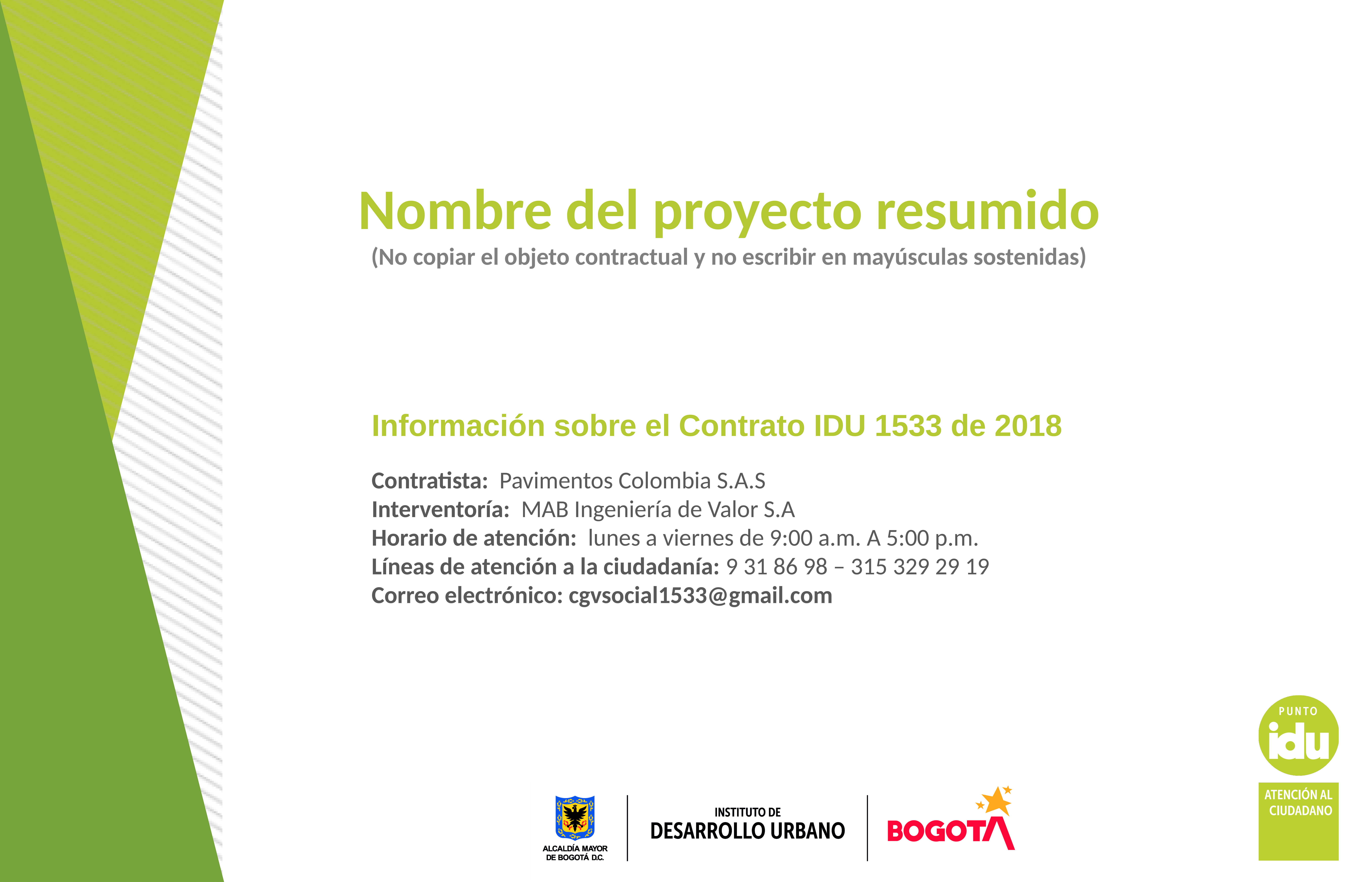

Nombre del proyecto resumido
(No copiar el objeto contractual y no escribir en mayúsculas sostenidas)
Información sobre el Contrato IDU 1533 de 2018
Contratista:  Pavimentos Colombia S.A.S
Interventoría:  MAB Ingeniería de Valor S.A
Horario de atención:  lunes a viernes de 9:00 a.m. A 5:00 p.m.
Líneas de atención a la ciudadanía: 9 31 86 98 – 315 329 29 19
Correo electrónico: cgvsocial1533@gmail.com